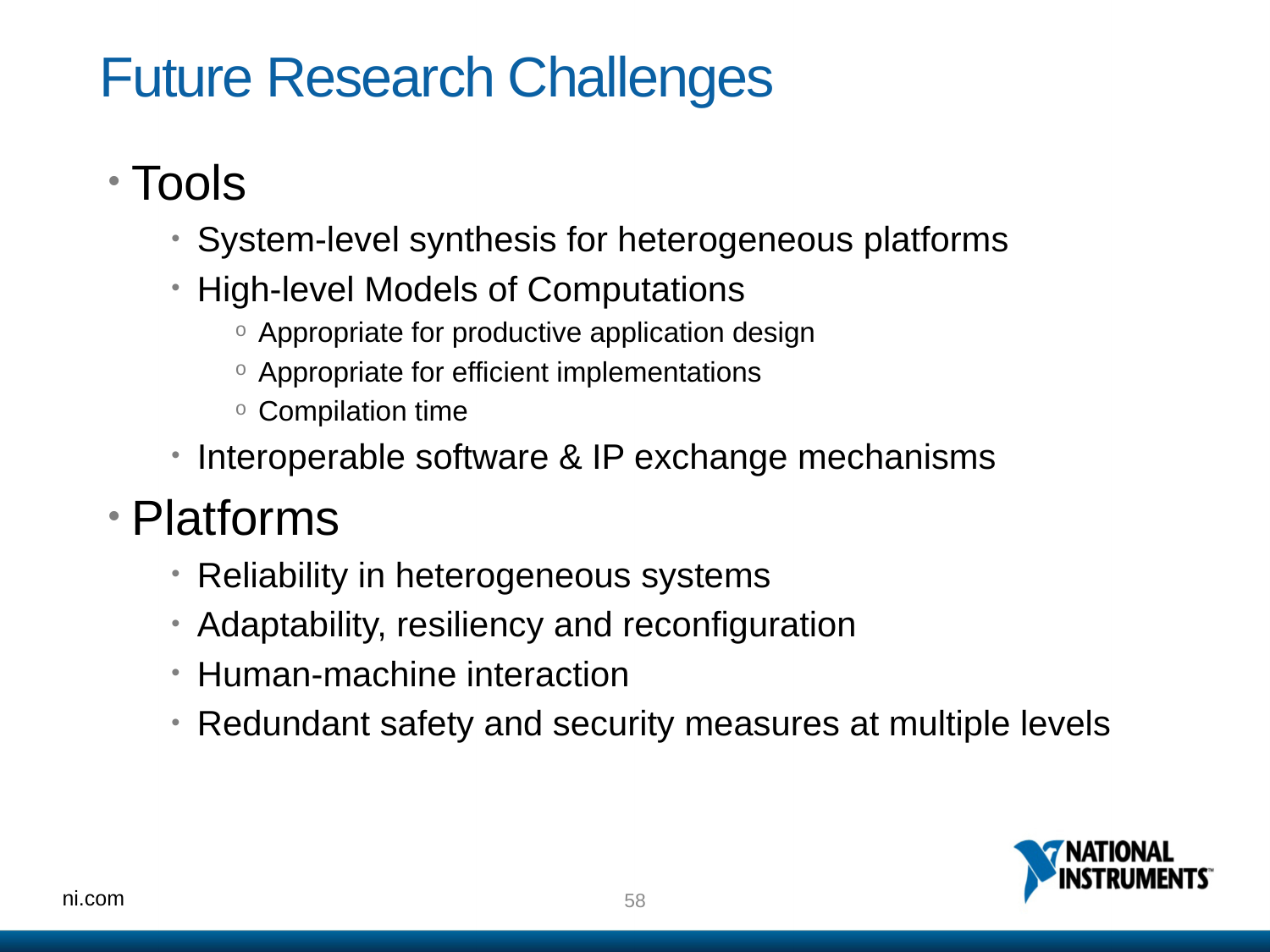

# Future Research Challenges
Tools
System-level synthesis for heterogeneous platforms
High-level Models of Computations
Appropriate for productive application design
Appropriate for efficient implementations
Compilation time
Interoperable software & IP exchange mechanisms
Platforms
Reliability in heterogeneous systems
Adaptability, resiliency and reconfiguration
Human-machine interaction
Redundant safety and security measures at multiple levels